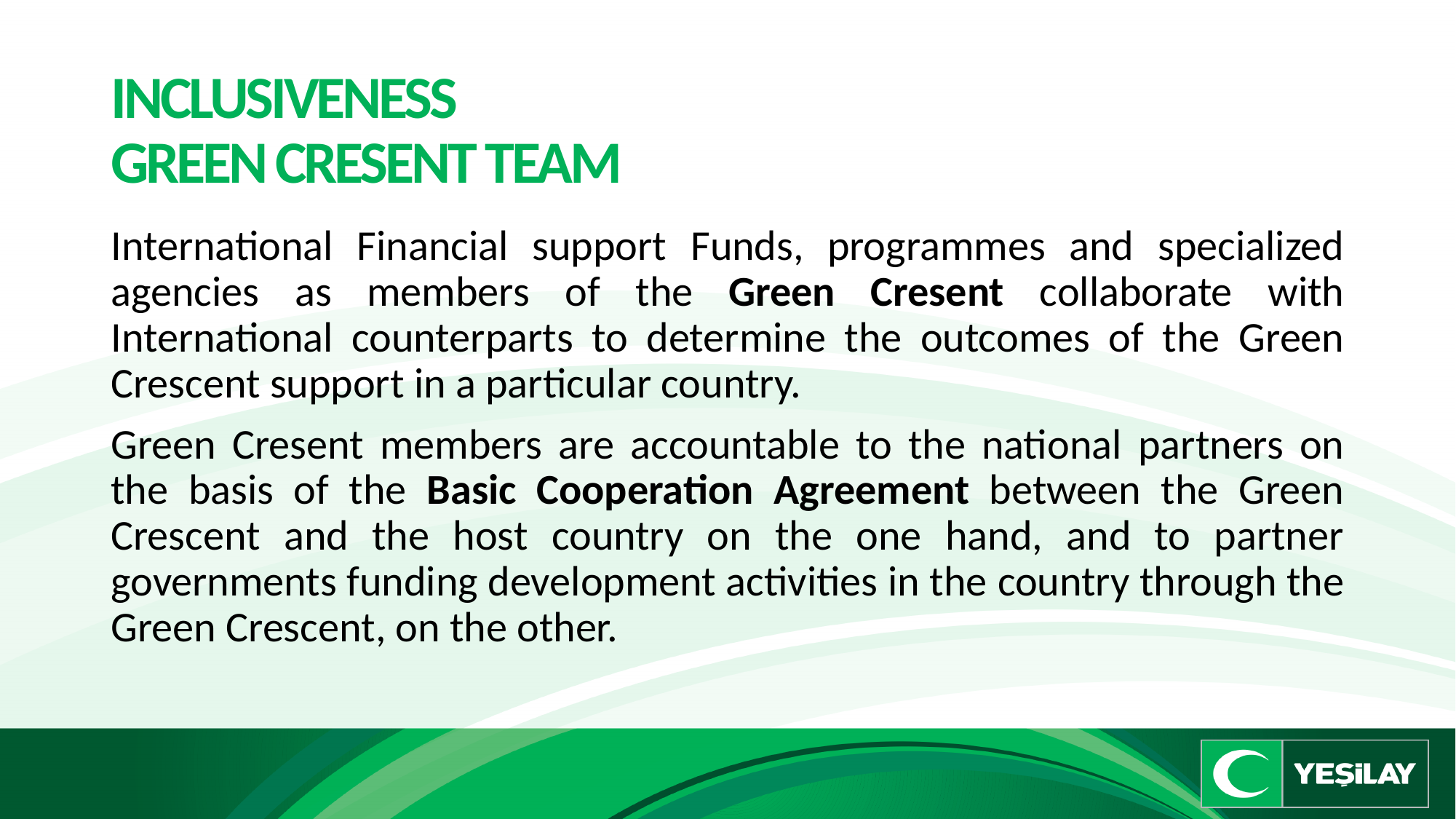

# INCLUSIVENESS GREEN CRESENT TEAM
International Financial support Funds, programmes and specialized agencies as members of the Green Cresent collaborate with International counterparts to determine the outcomes of the Green Crescent support in a particular country.
Green Cresent members are accountable to the national partners on the basis of the Basic Cooperation Agreement between the Green Crescent and the host country on the one hand, and to partner governments funding development activities in the country through the Green Crescent, on the other.